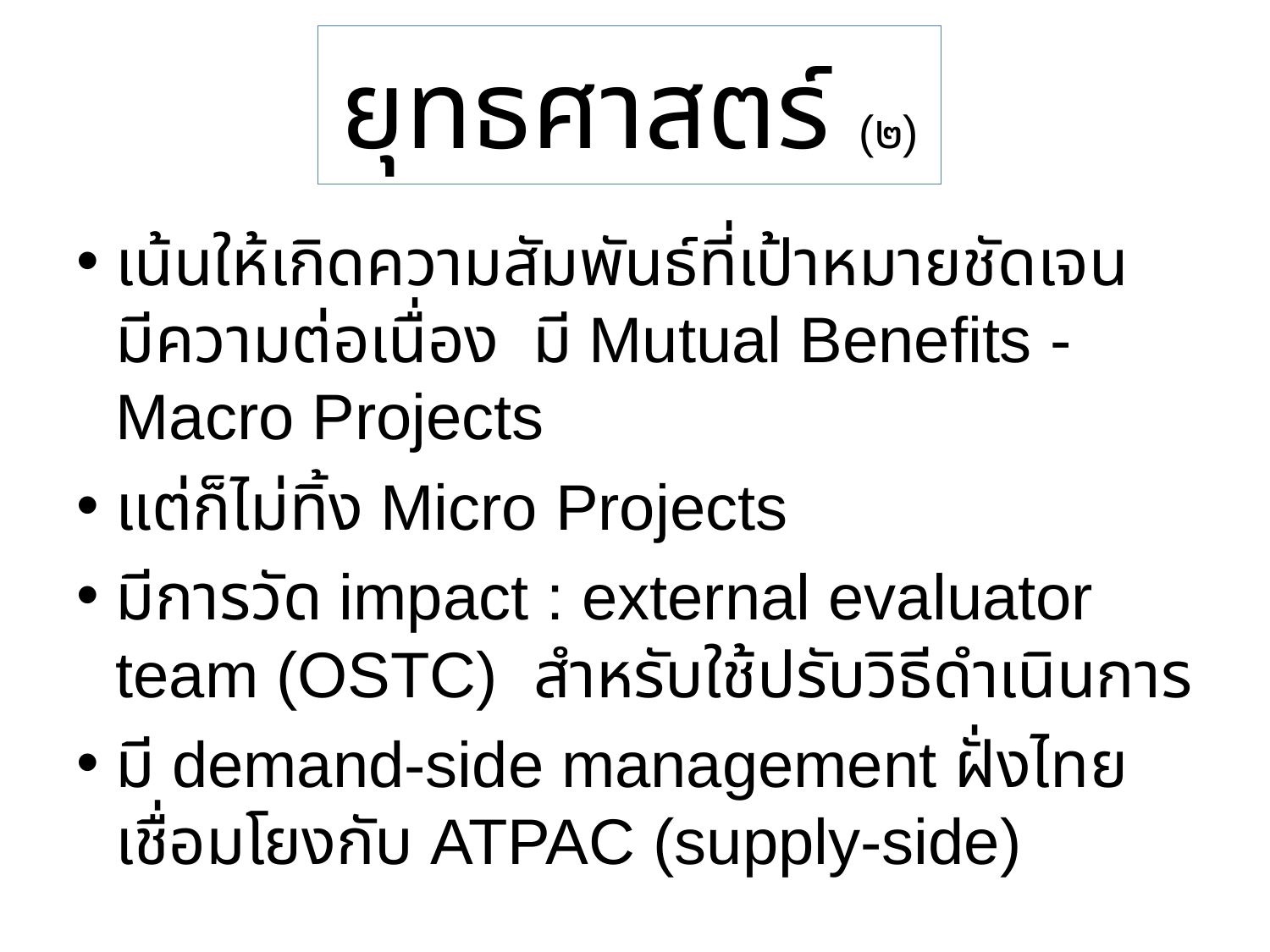

# ยุทธศาสตร์ (๒)
เน้นให้เกิดความสัมพันธ์ที่เป้าหมายชัดเจน  มีความต่อเนื่อง  มี Mutual Benefits - Macro Projects
แต่ก็ไม่ทิ้ง Micro Projects
มีการวัด impact : external evaluator team (OSTC)  สำหรับใช้ปรับวิธีดำเนินการ
มี demand-side management ฝั่งไทย   เชื่อมโยงกับ ATPAC (supply-side)